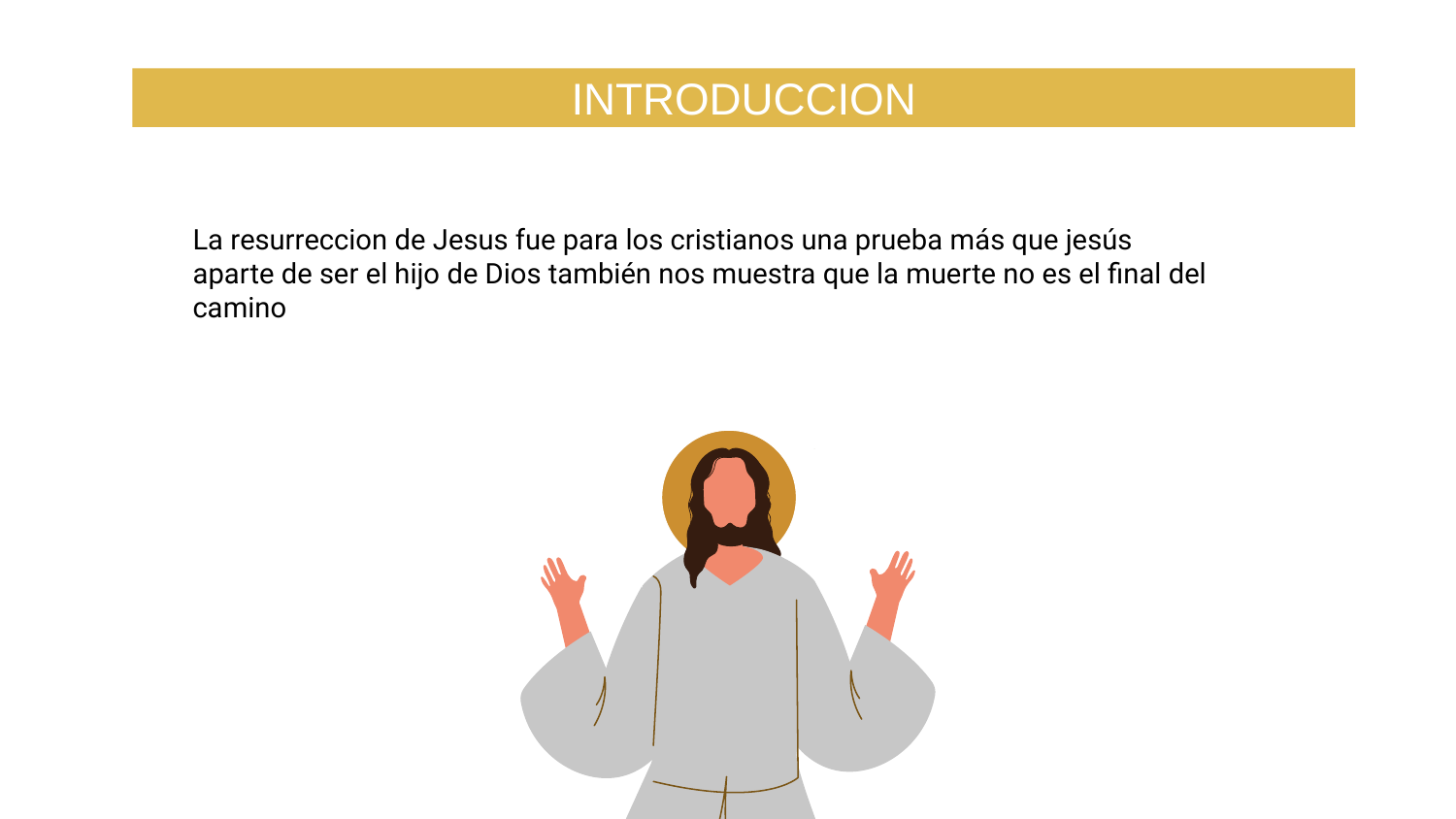

INTRODUCCION
La resurreccion de Jesus fue para los cristianos una prueba más que jesús aparte de ser el hijo de Dios también nos muestra que la muerte no es el final del camino
2